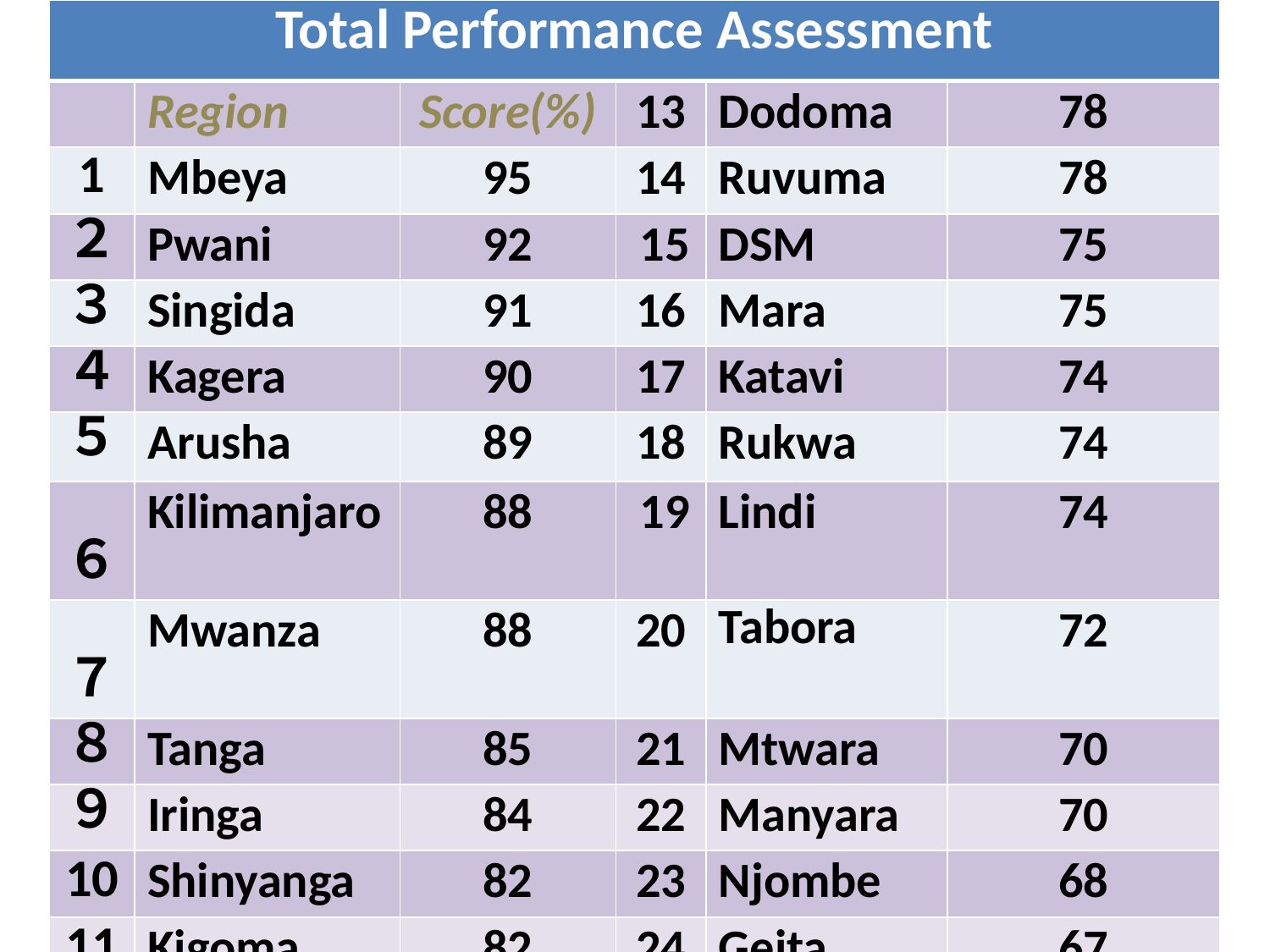

# Score by Region
| Total Performance Assessment |  |  |  |  |  |
| --- | --- | --- | --- | --- | --- |
|  | Region | Score(%) | 13 | Dodoma | 78 |
| 1 | Mbeya | 95 | 14 | Ruvuma | 78 |
| ２ | Pwani | 92 | 15 | DSM | 75 |
| ３ | Singida | 91 | 16 | Mara | 75 |
| ４ | Kagera | 90 | 17 | Katavi | 74 |
| ５ | Arusha | 89 | 18 | Rukwa | 74 |
| ６ | Kilimanjaro | 88 | 19 | Lindi | 74 |
| ７ | Mwanza | 88 | 20 | Tabora | 72 |
| ８ | Tanga | 85 | 21 | Mtwara | 70 |
| ９ | Iringa | 84 | 22 | Manyara | 70 |
| 10 | Shinyanga | 82 | 23 | Njombe | 68 |
| 11 | Kigoma | 82 | 24 | Geita | 67 |
| 12 | Morogoro | 81 | 25 | Simiyu | 55 |